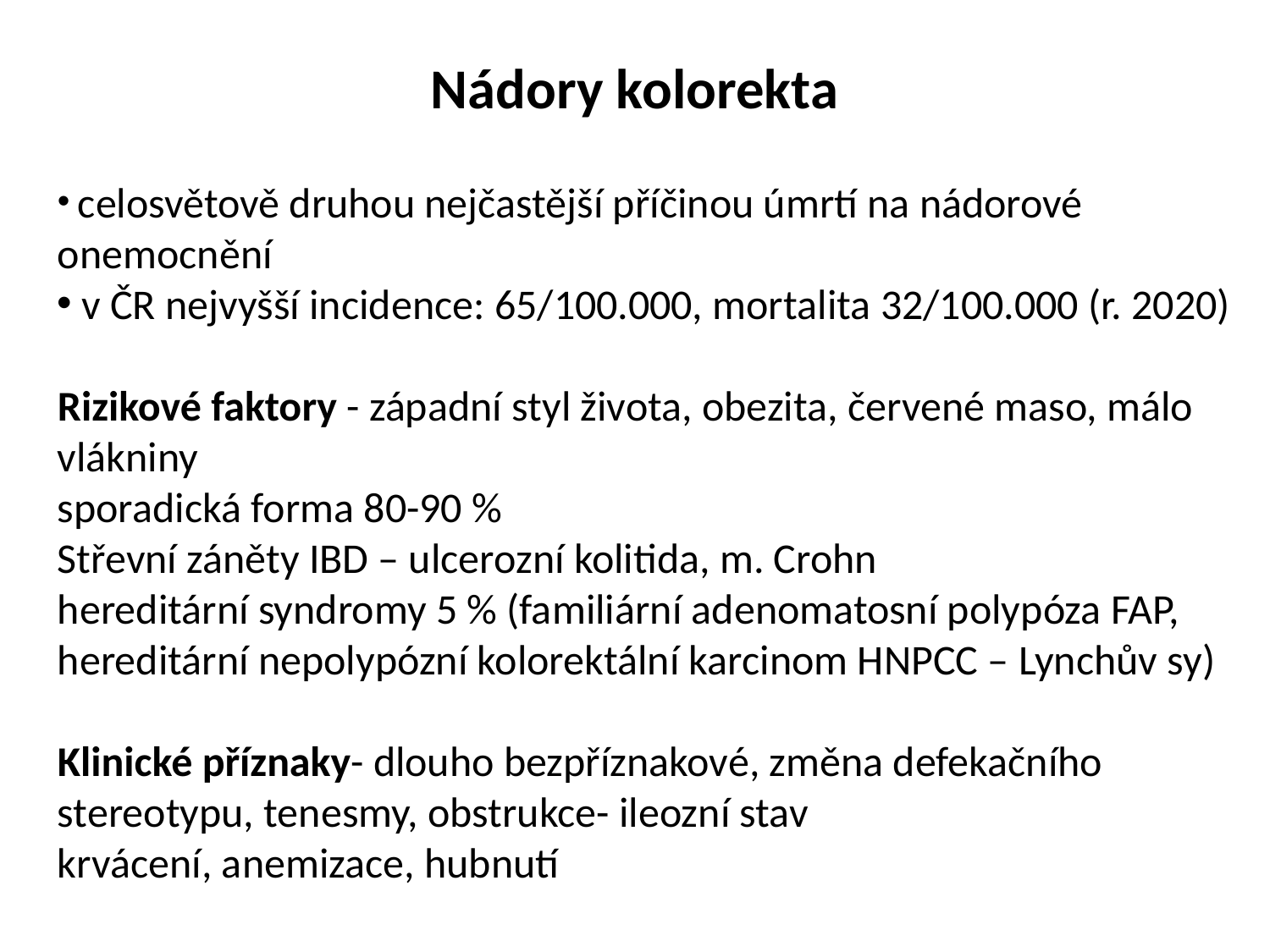

Nádory kolorekta
 celosvětově druhou nejčastější příčinou úmrtí na nádorové onemocnění
 v ČR nejvyšší incidence: 65/100.000, mortalita 32/100.000 (r. 2020)

Rizikové faktory - západní styl života, obezita, červené maso, málo vlákniny
sporadická forma 80-90 %
Střevní záněty IBD – ulcerozní kolitida, m. Crohn
hereditární syndromy 5 % (familiární adenomatosní polypóza FAP, hereditární nepolypózní kolorektální karcinom HNPCC – Lynchův sy)

Klinické příznaky- dlouho bezpříznakové, změna defekačního stereotypu, tenesmy, obstrukce- ileozní stav
krvácení, anemizace, hubnutí